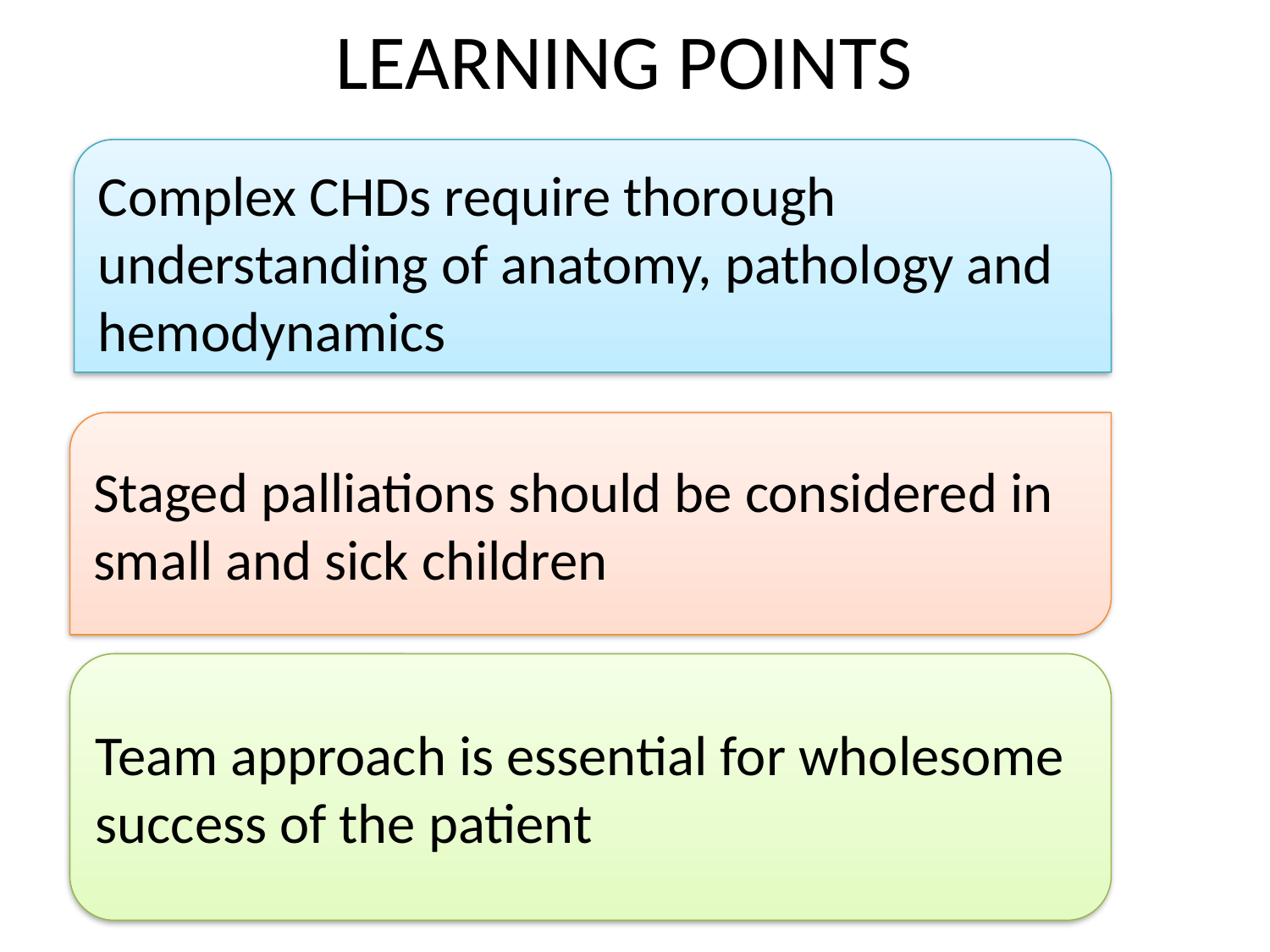

# LEARNING POINTS
Complex CHDs require thorough understanding of anatomy, pathology and hemodynamics
Staged palliations should be considered in small and sick children
Team approach is essential for wholesome success of the patient